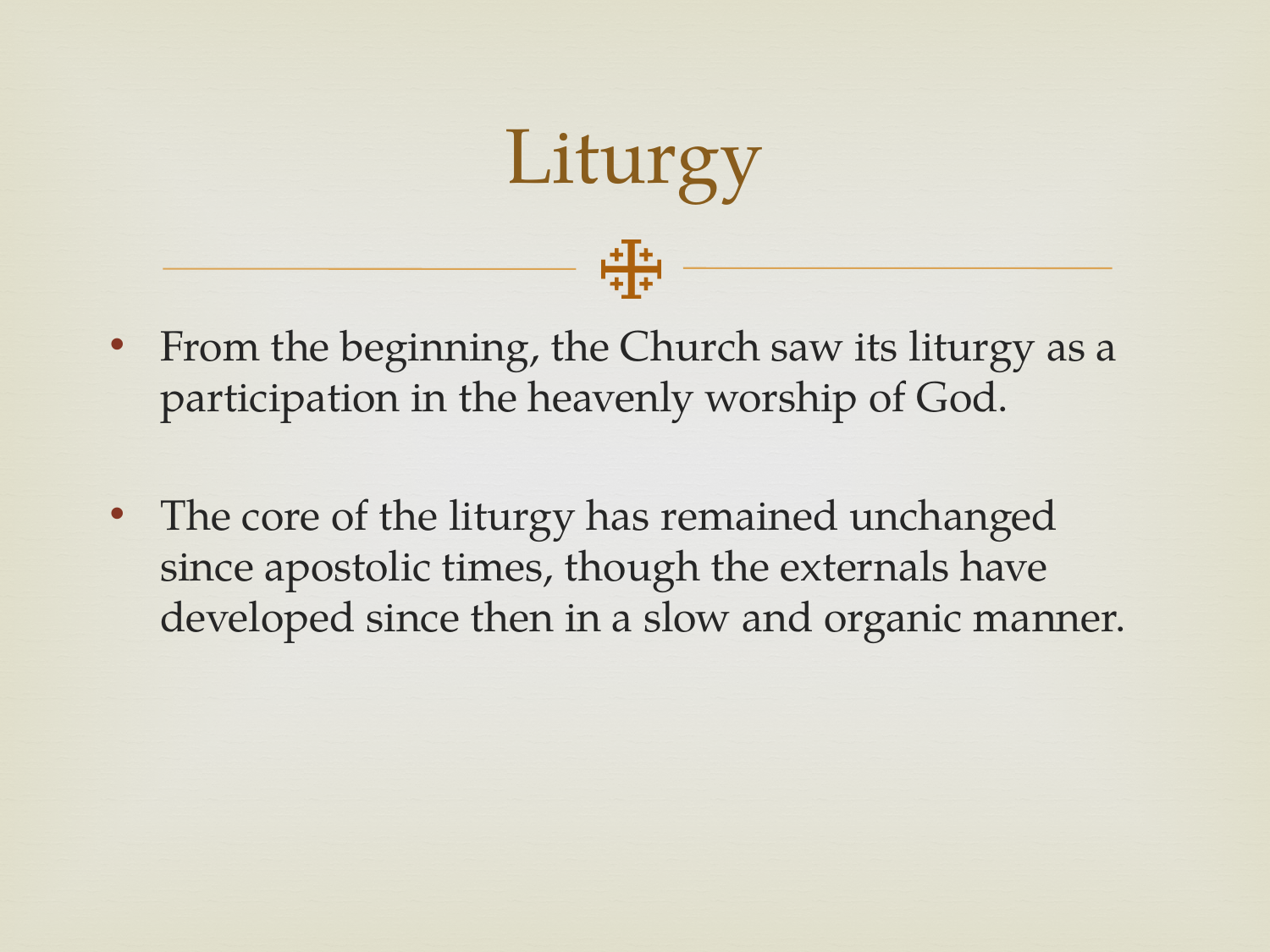

# Liturgy
From the beginning, the Church saw its liturgy as a participation in the heavenly worship of God.

The core of the liturgy has remained unchanged since apostolic times, though the externals have developed since then in a slow and organic manner.